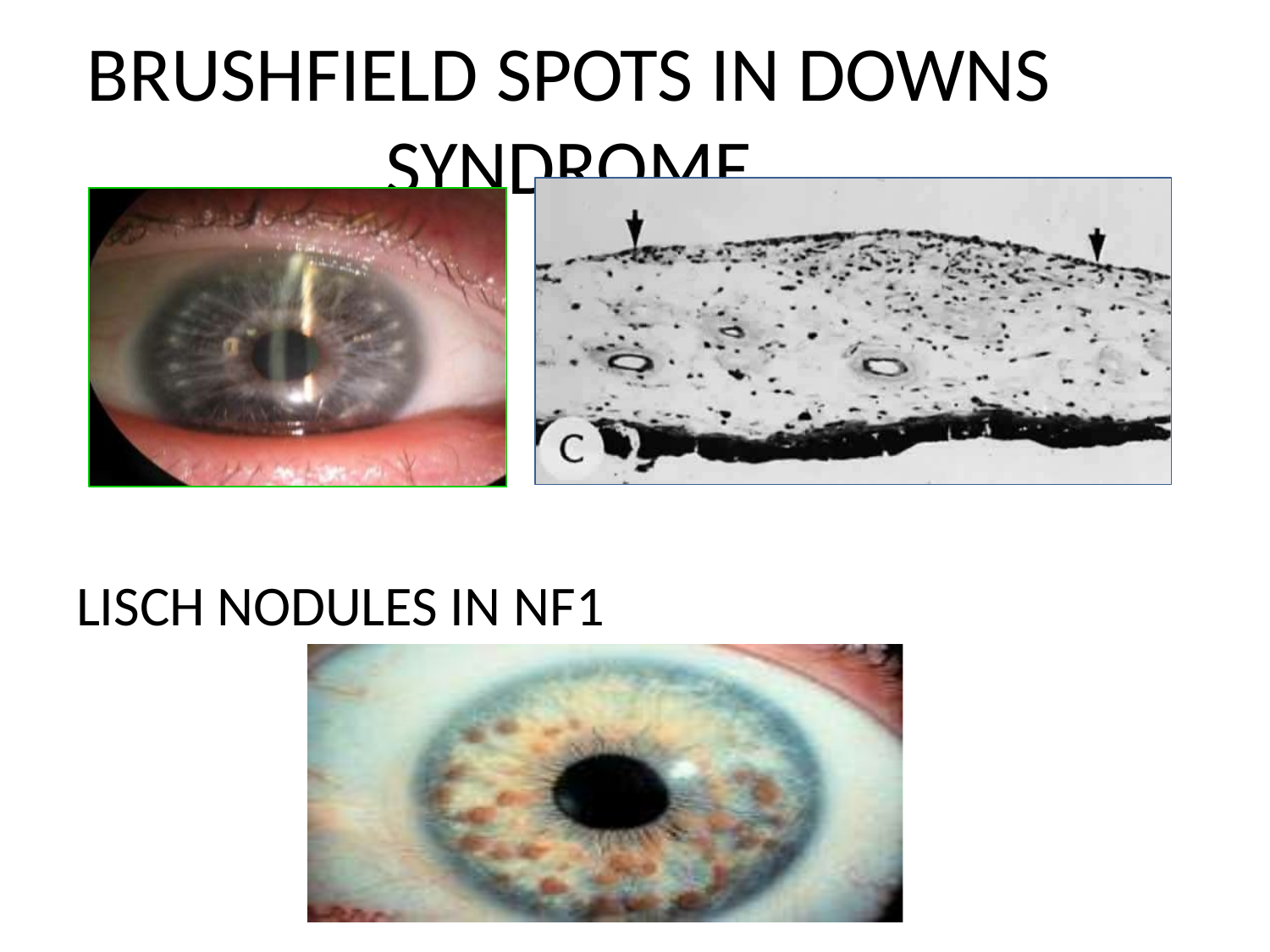

# BRUSHFIELD SPOTS IN DOWNS SYNDROME

LISCH NODULES IN NF1